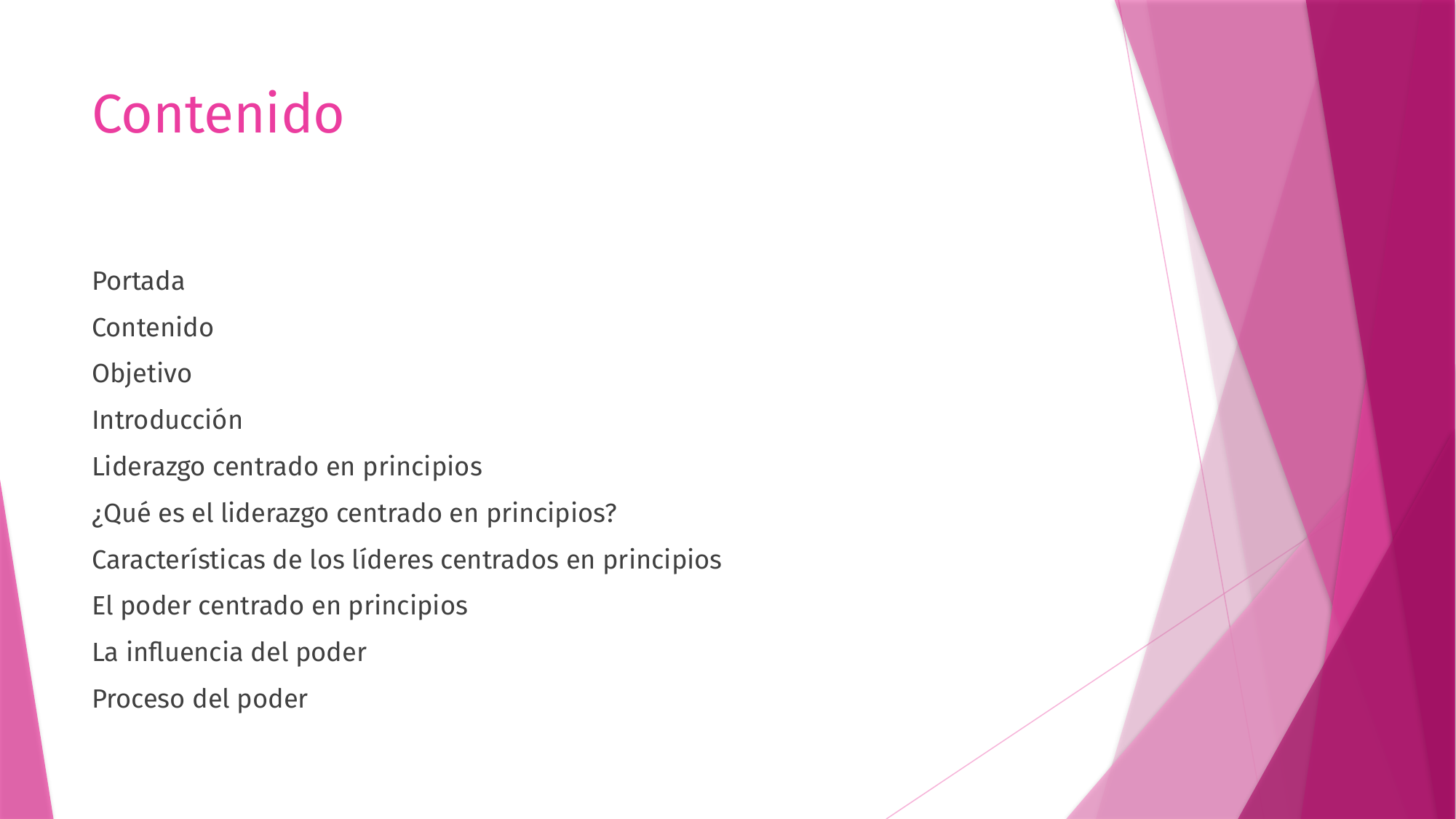

# Contenido
Portada
Contenido
Objetivo
Introducción
Liderazgo centrado en principios
¿Qué es el liderazgo centrado en principios?
Características de los líderes centrados en principios
El poder centrado en principios
La influencia del poder
Proceso del poder